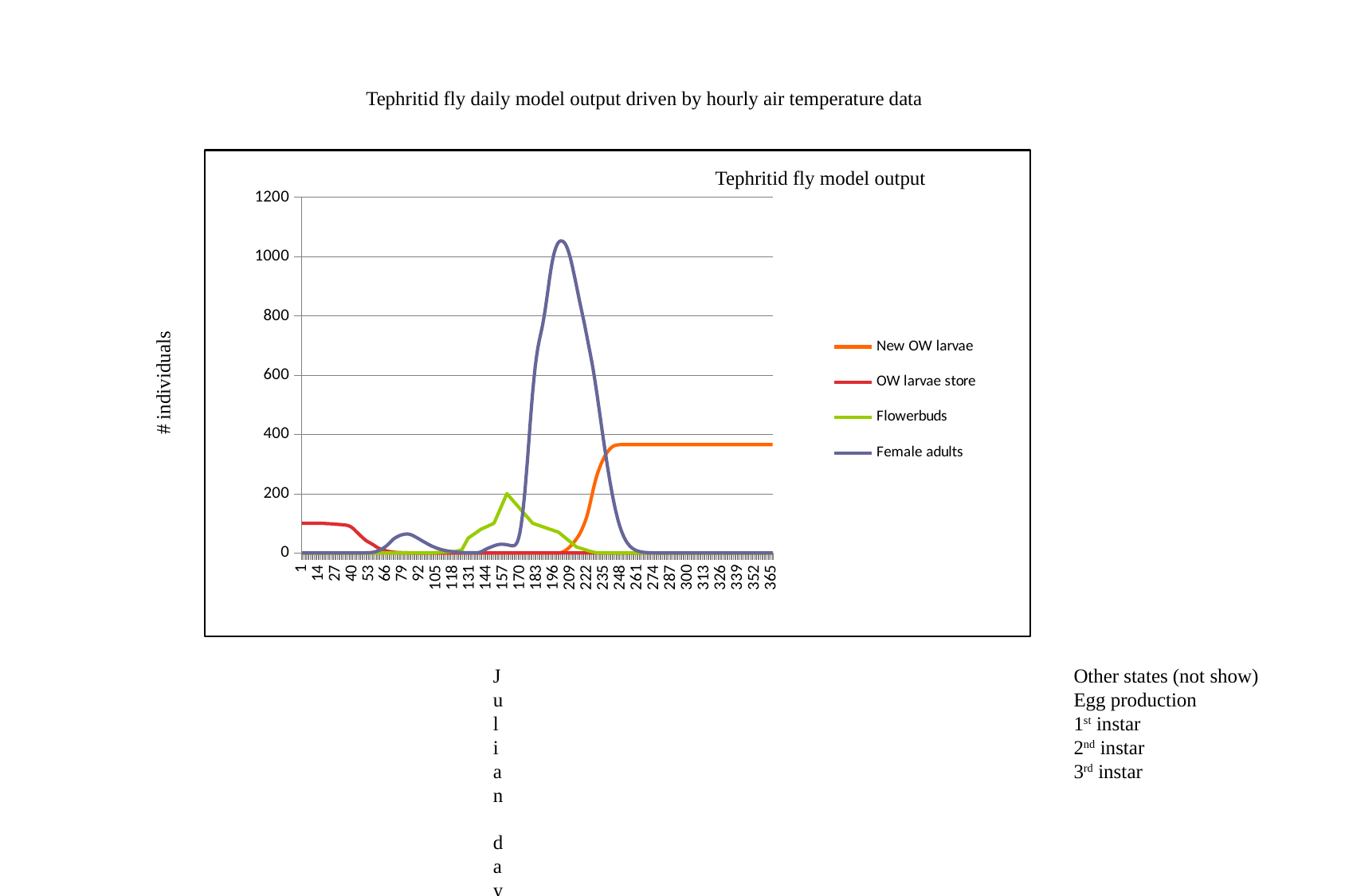

Tephritid fly daily model output driven by hourly air temperature data

### Chart

| Category |  |  |  |  |
|---|---|---|---|---|
Tephritid fly model output
# individuals
Julian day
Other states (not show)
Egg production
1st instar
2nd instar
3rd instar